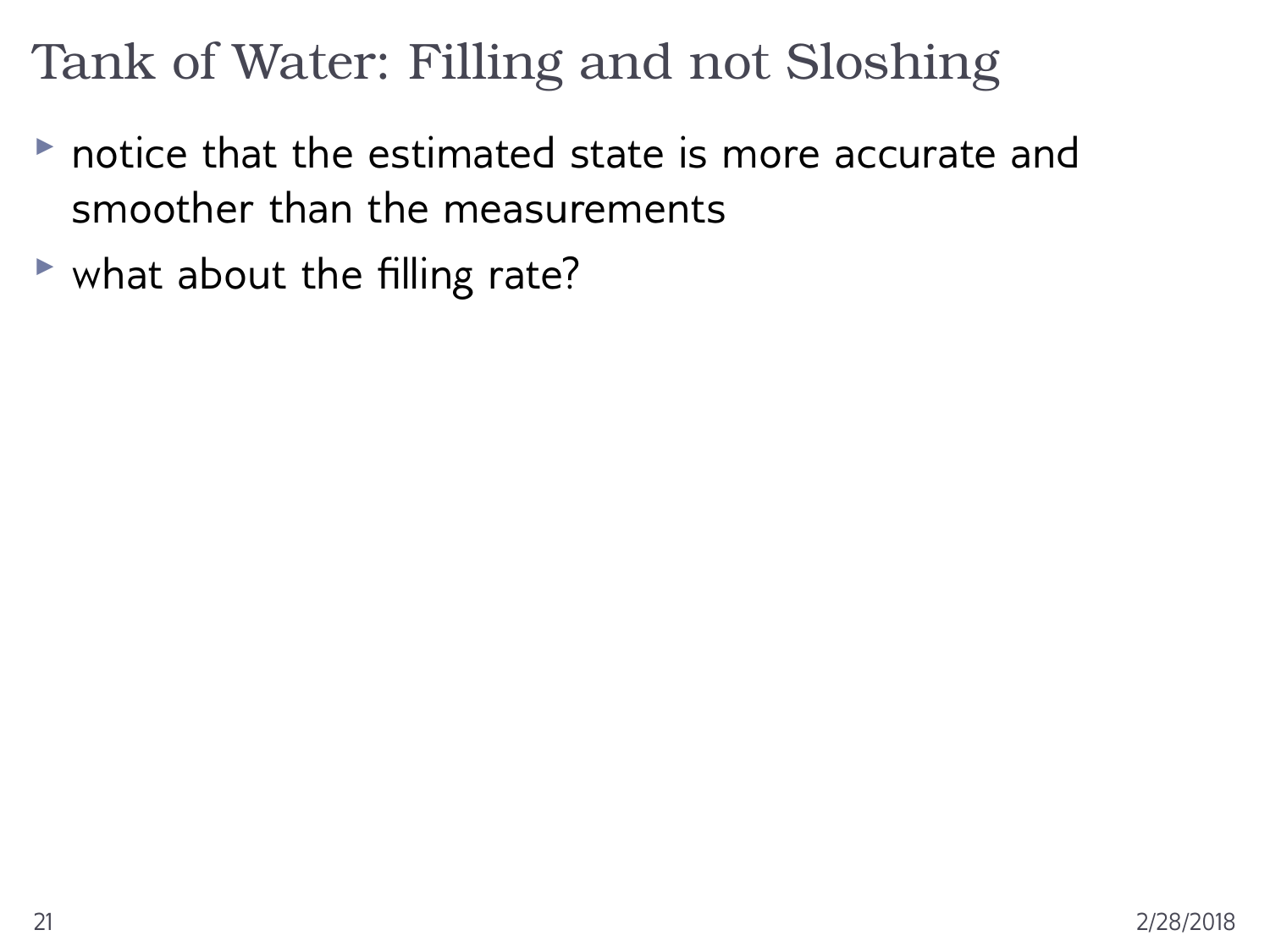

# Tank of Water: Filling and not Sloshing
notice that the estimated state is more accurate and smoother than the measurements
what about the filling rate?
21

2/28/2018